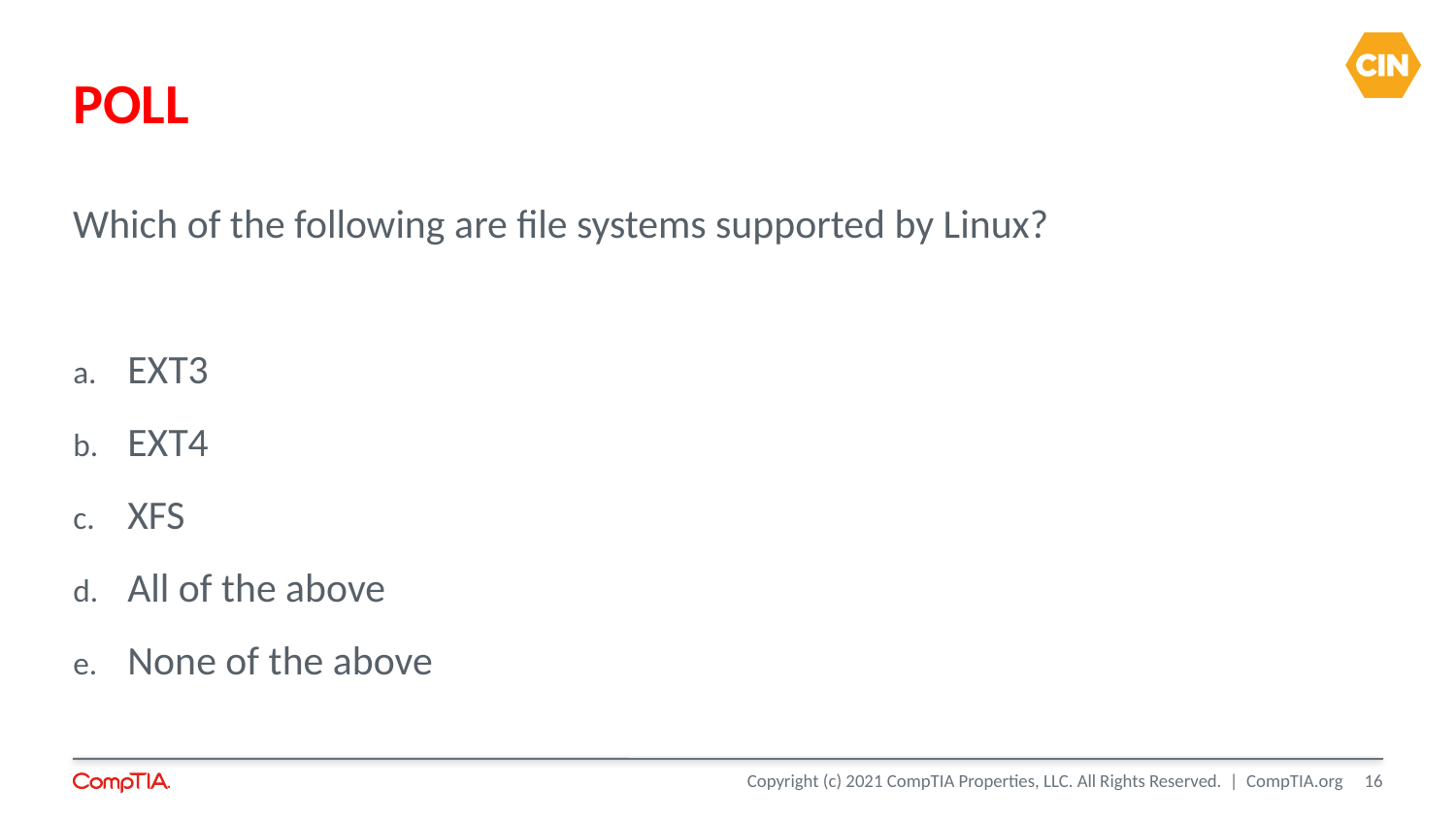

POLL
Which of the following are file systems supported by Linux?

EXT3
EXT4
XFS
All of the above
None of the above

16